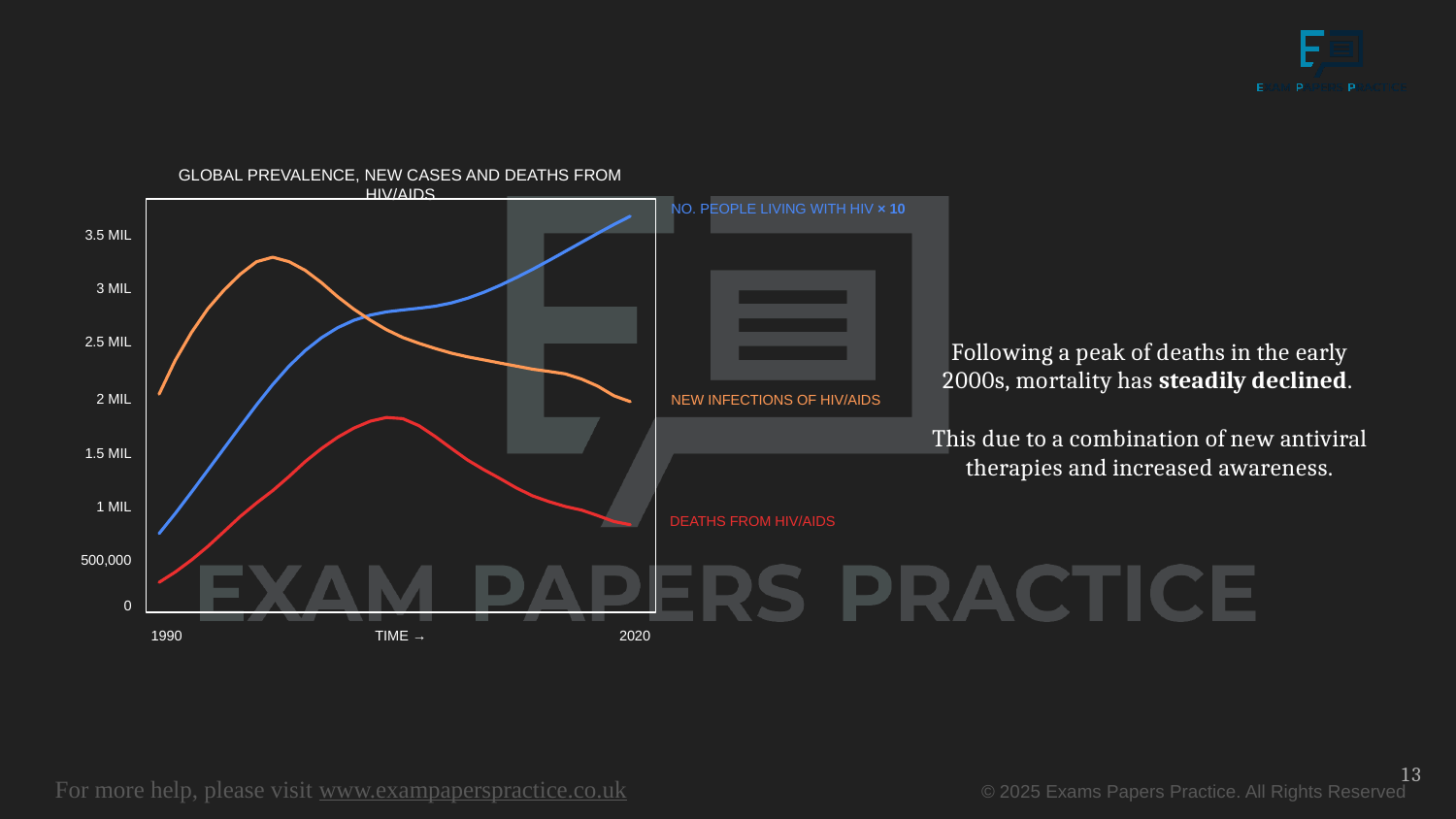

GLOBAL PREVALENCE, NEW CASES AND DEATHS FROM HIV/AIDS
NO. PEOPLE LIVING WITH HIV × 10

3.5 MIL
3 MIL
2.5 MIL
2 MIL
1.5 MIL
1 MIL
500,000

0
1990
TIME →
2020
Following a peak of deaths in the early 2000s, mortality has steadily declined.

This due to a combination of new antiviral therapies and increased awareness.
NEW INFECTIONS OF HIV/AIDS
DEATHS FROM HIV/AIDS
13